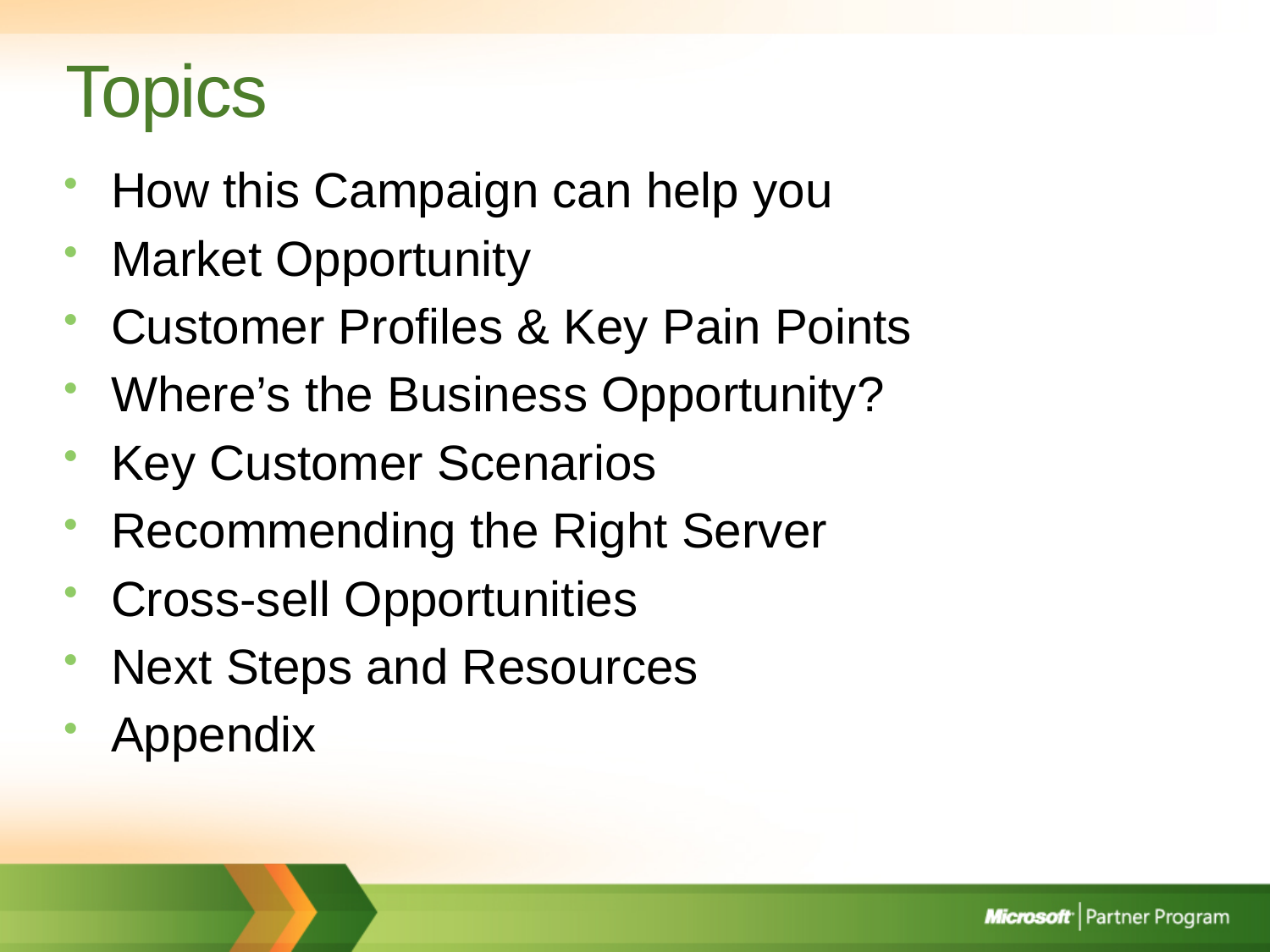

# Topics
How this Campaign can help you
Market Opportunity
Customer Profiles & Key Pain Points
Where’s the Business Opportunity?
Key Customer Scenarios
Recommending the Right Server
Cross-sell Opportunities
Next Steps and Resources
Appendix